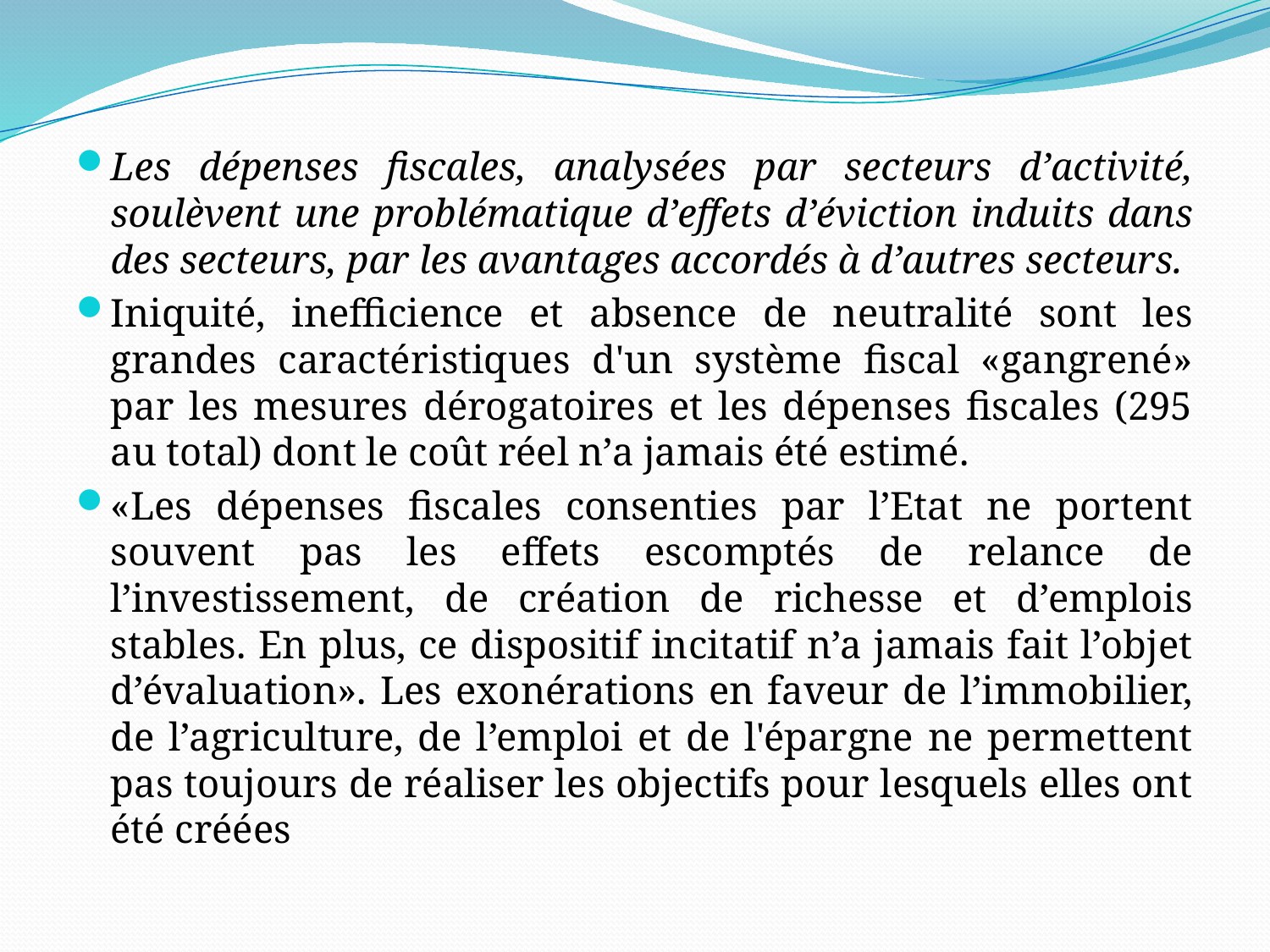

#
Les dépenses fiscales, analysées par secteurs d’activité, soulèvent une problématique d’effets d’éviction induits dans des secteurs, par les avantages accordés à d’autres secteurs.
Iniquité, inefficience et absence de neutralité sont les grandes caractéristiques d'un système fiscal «gangrené» par les mesures dérogatoires et les dépenses fiscales (295 au total) dont le coût réel n’a jamais été estimé.
«Les dépenses fiscales consenties par l’Etat ne portent souvent pas les effets escomptés de relance de l’investissement, de création de richesse et d’emplois stables. En plus, ce dispositif incitatif n’a jamais fait l’objet d’évaluation». Les exonérations en faveur de l’immobilier, de l’agriculture, de l’emploi et de l'épargne ne permettent pas toujours de réaliser les objectifs pour lesquels elles ont été créées